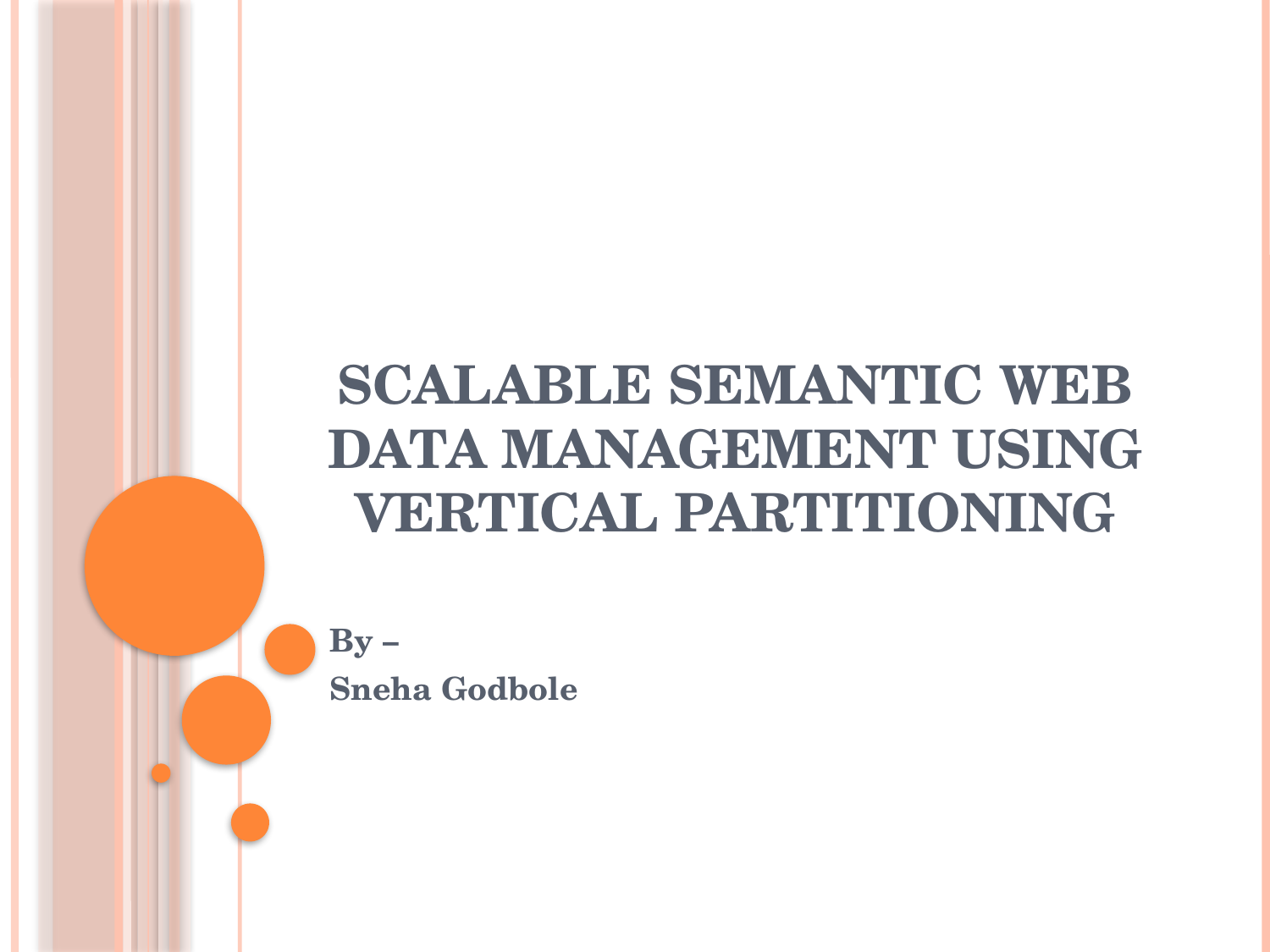

# SCALABLE SEMANTIC WEB DATA MANAGEMENT USING VERTICAL PARTITIONING
By –
Sneha Godbole